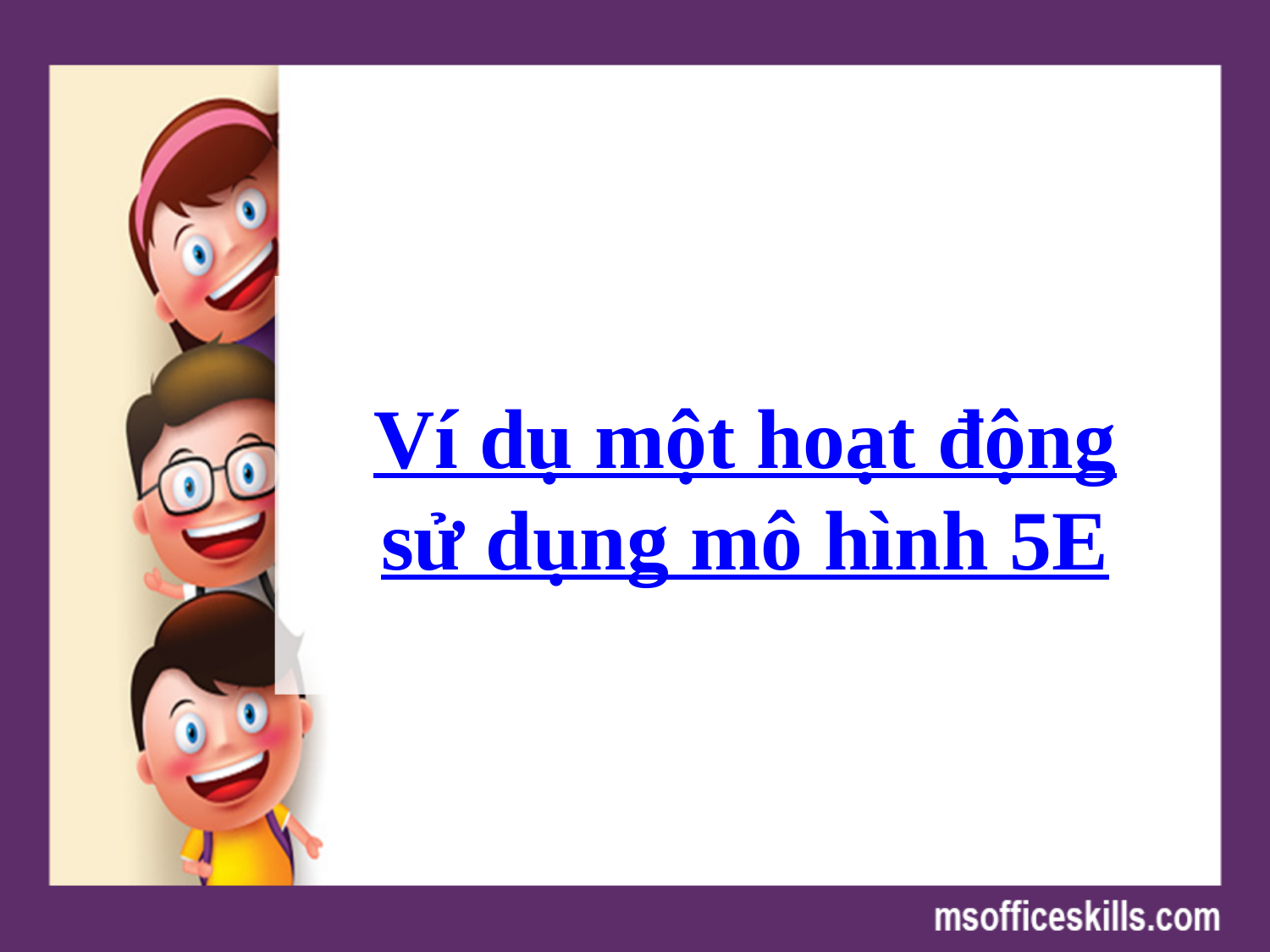

Ví dụ một hoạt động
sử dụng mô hình 5E